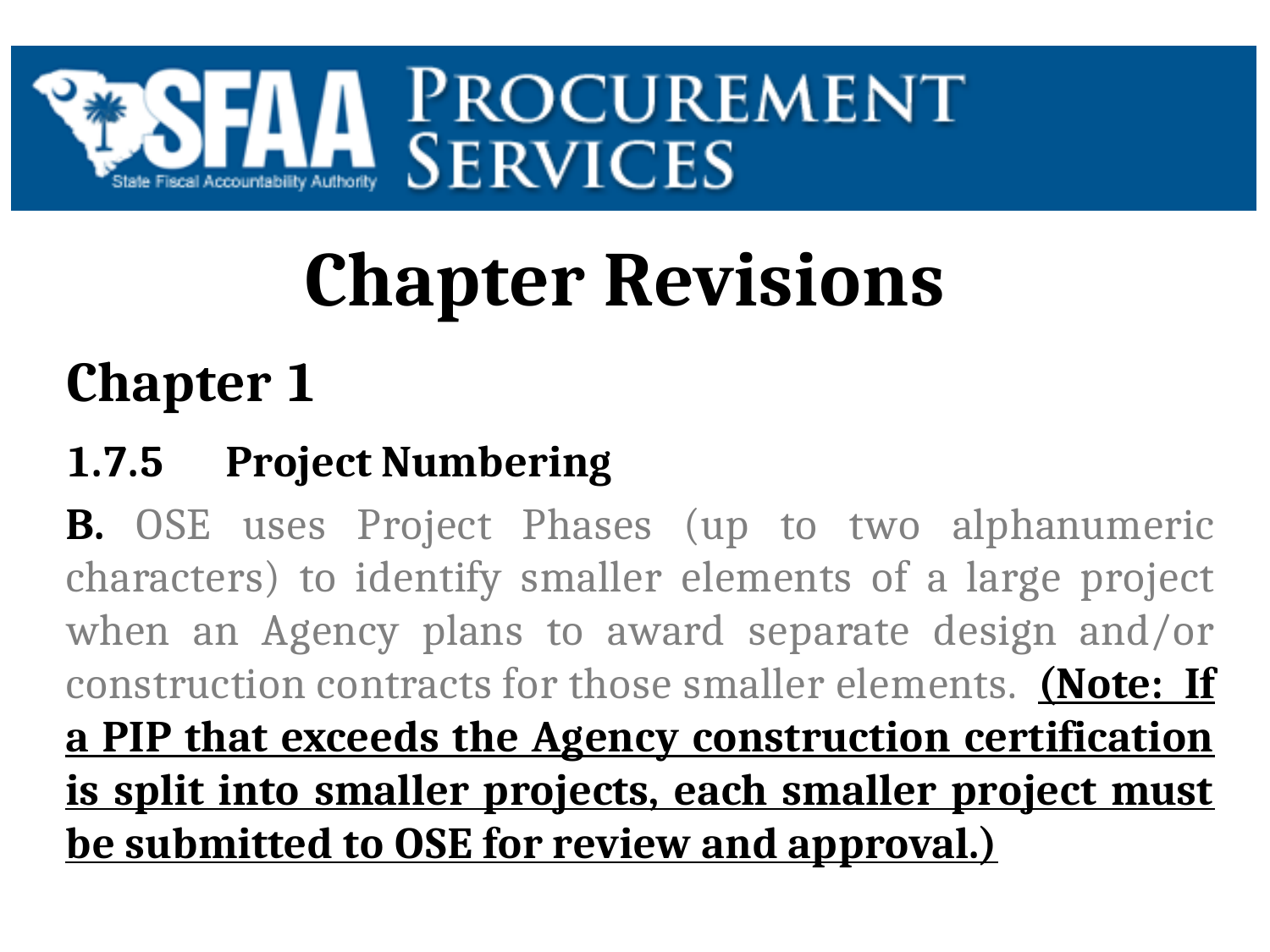

# Chapter Revisions
Chapter 1
1.7.5	Project Numbering
B. OSE uses Project Phases (up to two alphanumeric characters) to identify smaller elements of a large project when an Agency plans to award separate design and/or construction contracts for those smaller elements.  (Note:  If a PIP that exceeds the Agency construction certification is split into smaller projects, each smaller project must be submitted to OSE for review and approval.)